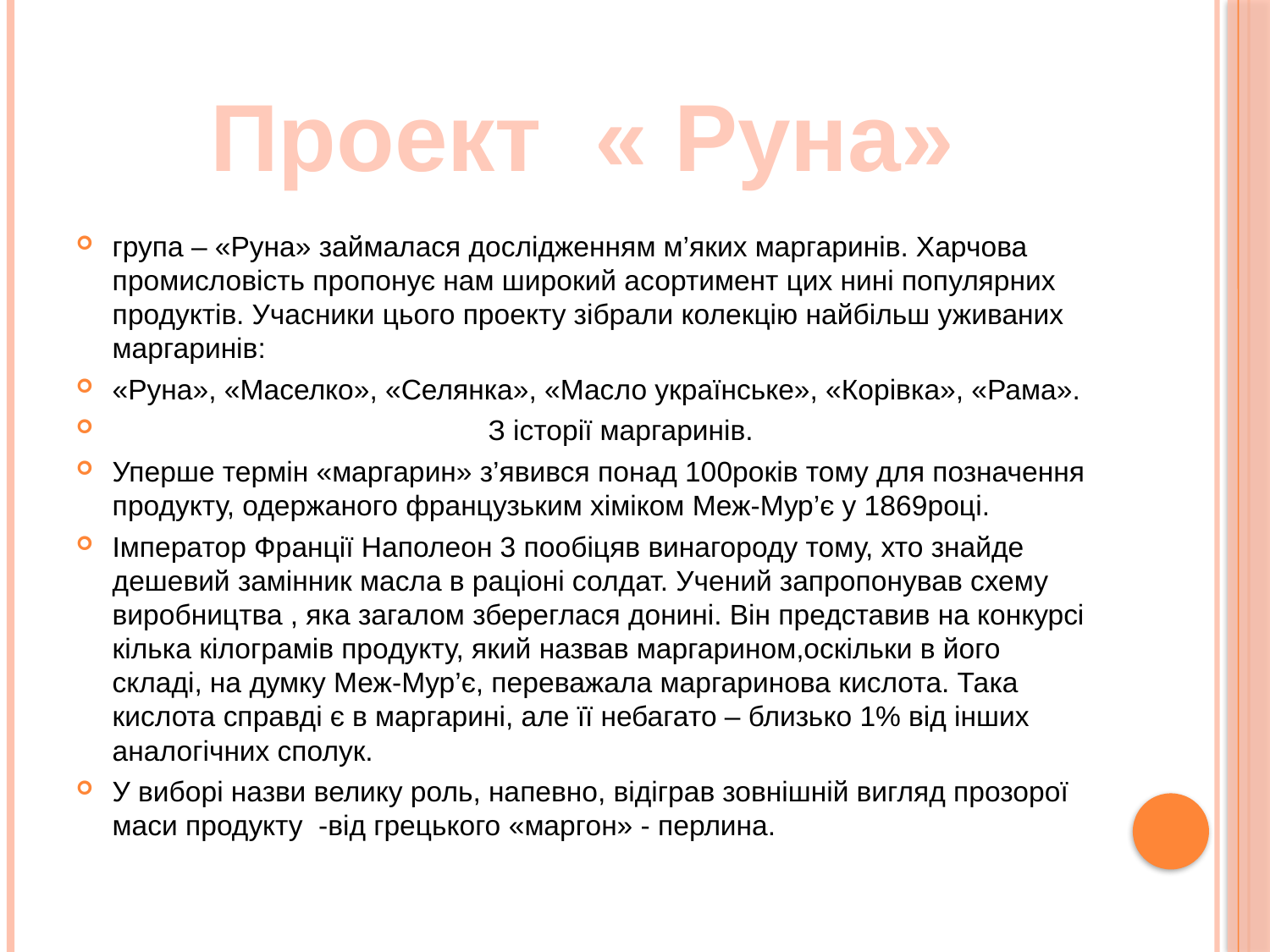

# Проект  « Руна»
група – «Руна» займалася дослідженням м’яких маргаринів. Харчова промисловість пропонує нам широкий асортимент цих нині популярних продуктів. Учасники цього проекту зібрали колекцію найбільш уживаних маргаринів:
«Руна», «Маселко», «Селянка», «Масло українське», «Корівка», «Рама».
                                                З історії маргаринів.
Уперше термін «маргарин» з’явився понад 100років тому для позначення продукту, одержаного французьким хіміком Меж-Мур’є у 1869році.
Імператор Франції Наполеон 3 пообіцяв винагороду тому, хто знайде дешевий замінник масла в раціоні солдат. Учений запропонував схему виробництва , яка загалом збереглася донині. Він представив на конкурсі кілька кілограмів продукту, який назвав маргарином,оскільки в його складі, на думку Меж-Мур’є, переважала маргаринова кислота. Така кислота справді є в маргарині, але її небагато – близько 1% від інших аналогічних сполук.
У виборі назви велику роль, напевно, відіграв зовнішній вигляд прозорої маси продукту  -від грецького «маргон» - перлина.